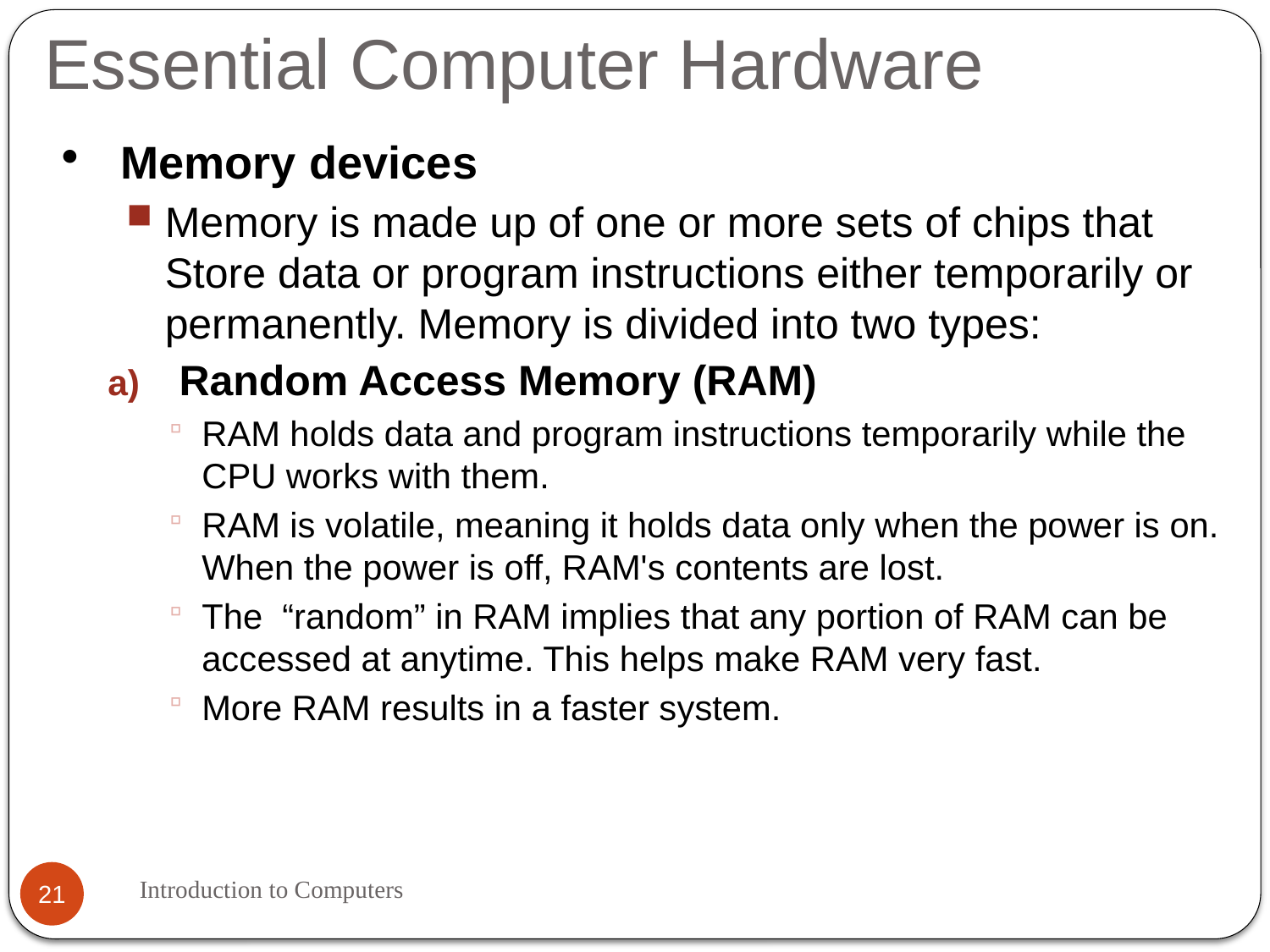

# Essential Computer Hardware
Memory devices
Memory is made up of one or more sets of chips that  Store data or program instructions either temporarily or permanently. Memory is divided into two types:
Random Access Memory (RAM)
RAM holds data and program instructions temporarily while the CPU works with them.
RAM is volatile, meaning it holds data only when the power is on. When the power is off, RAM's contents are lost.
The  “random” in RAM implies that any portion of RAM can be accessed at anytime. This helps make RAM very fast.
More RAM results in a faster system.

Introduction to Computers
21